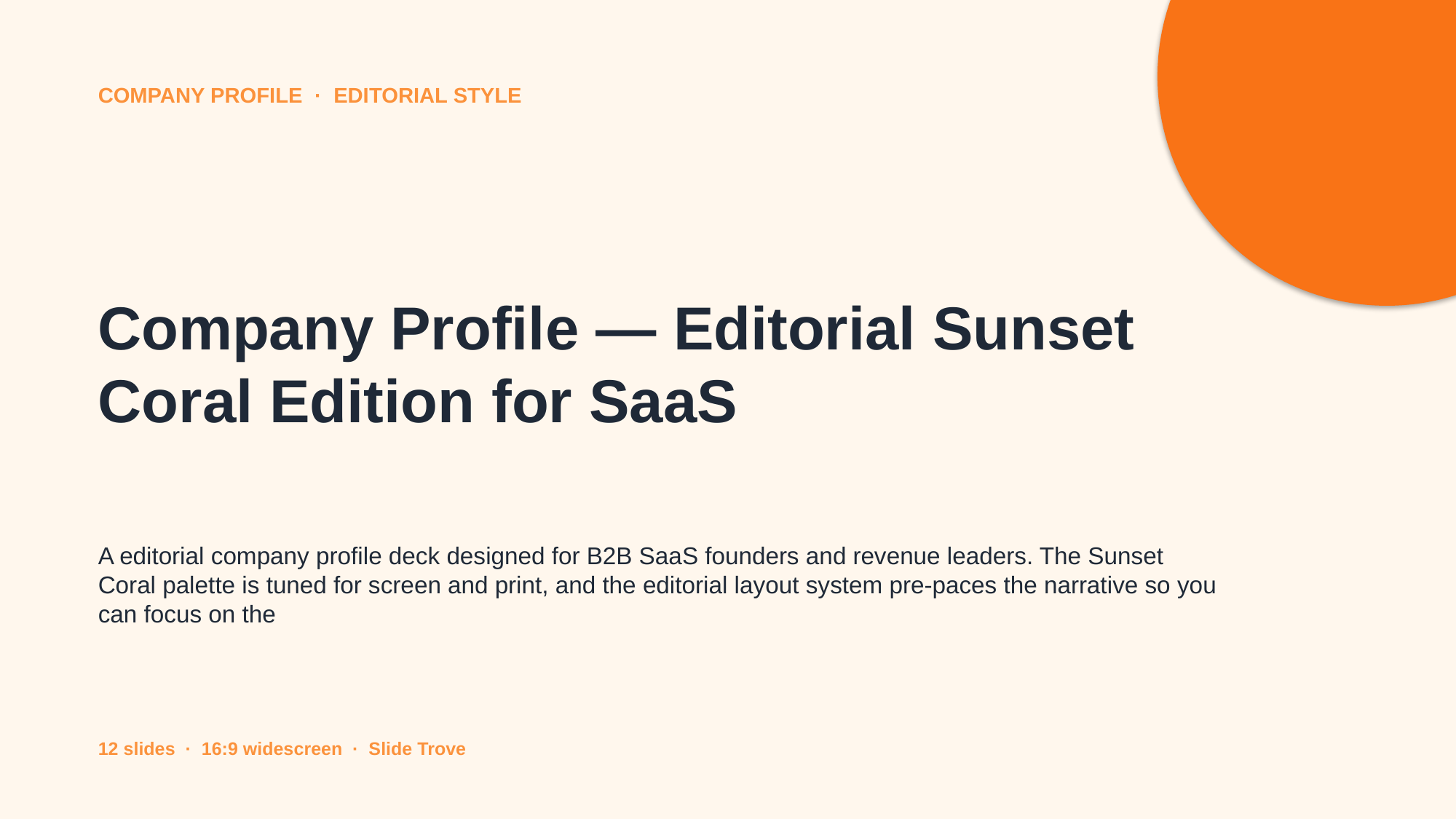

COMPANY PROFILE  ·  EDITORIAL STYLE
Company Profile — Editorial Sunset Coral Edition for SaaS
A editorial company profile deck designed for B2B SaaS founders and revenue leaders. The Sunset Coral palette is tuned for screen and print, and the editorial layout system pre-paces the narrative so you can focus on the
12 slides  ·  16:9 widescreen  ·  Slide Trove